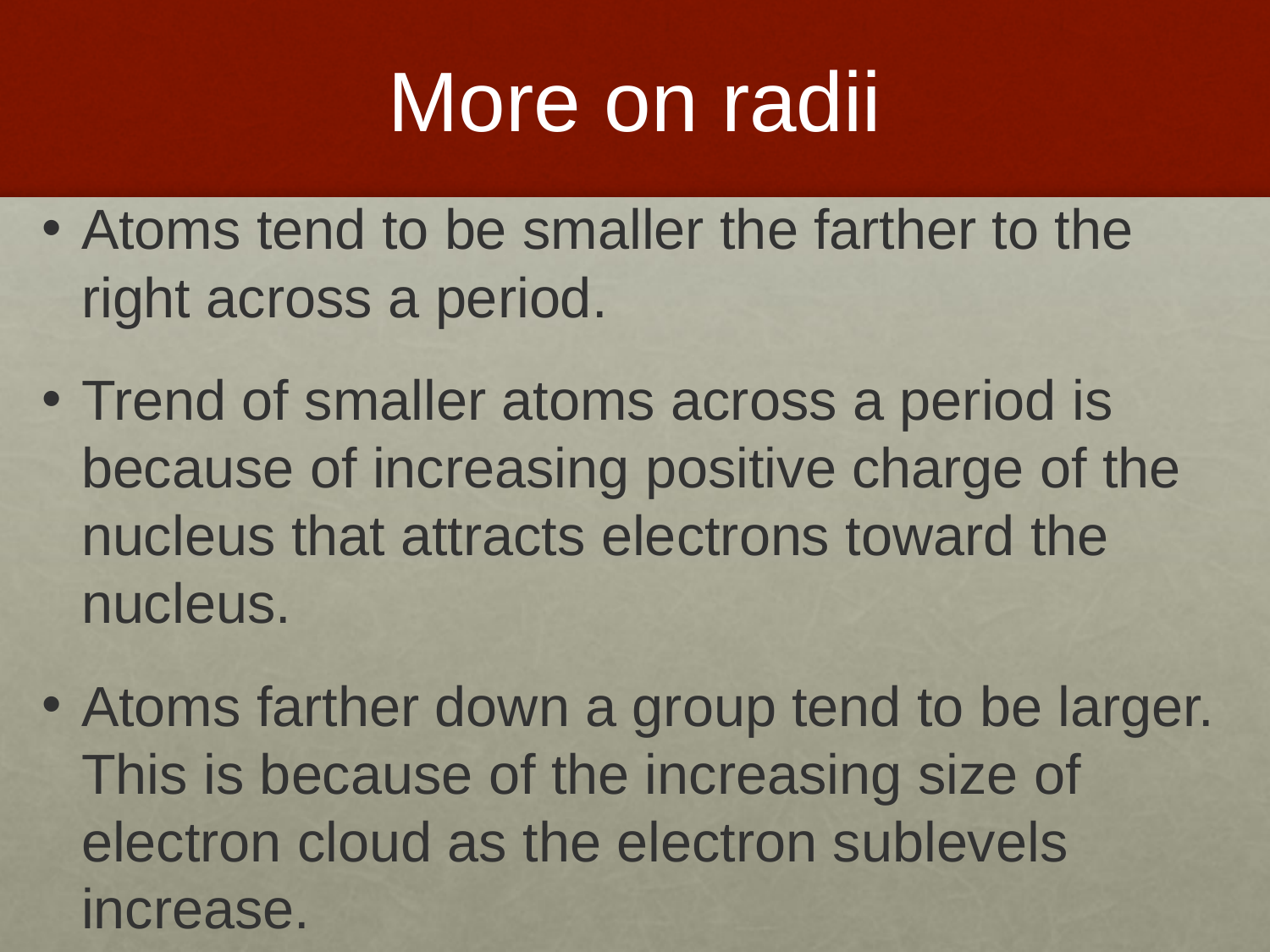

# More on radii
Atoms tend to be smaller the farther to the right across a period.
Trend of smaller atoms across a period is because of increasing positive charge of the nucleus that attracts electrons toward the nucleus.
Atoms farther down a group tend to be larger. This is because of the increasing size of electron cloud as the electron sublevels increase.